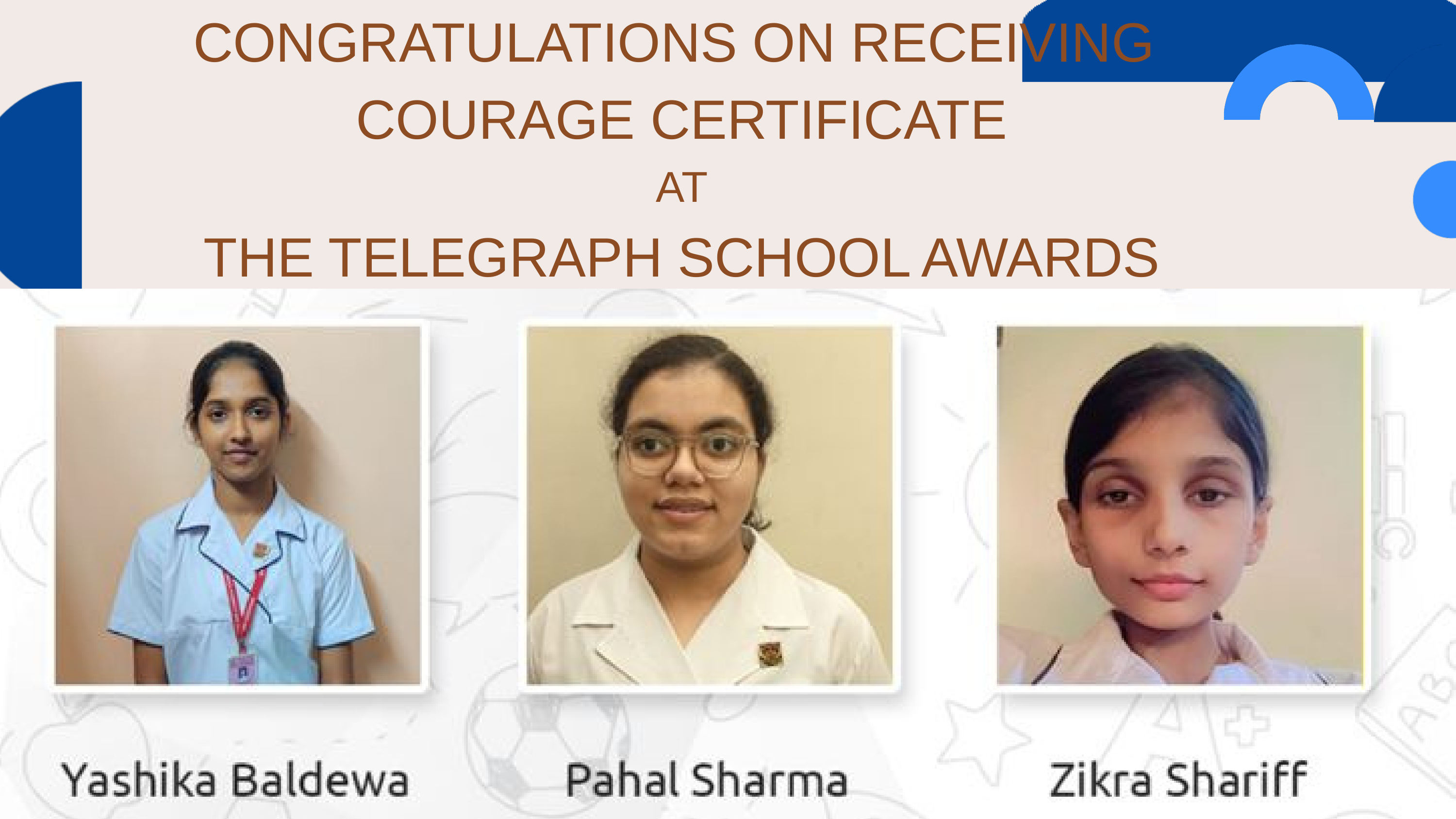

CONGRATULATIONS ON RECEIVING
COURAGE CERTIFICATE
 AT
THE TELEGRAPH SCHOOL AWARDS